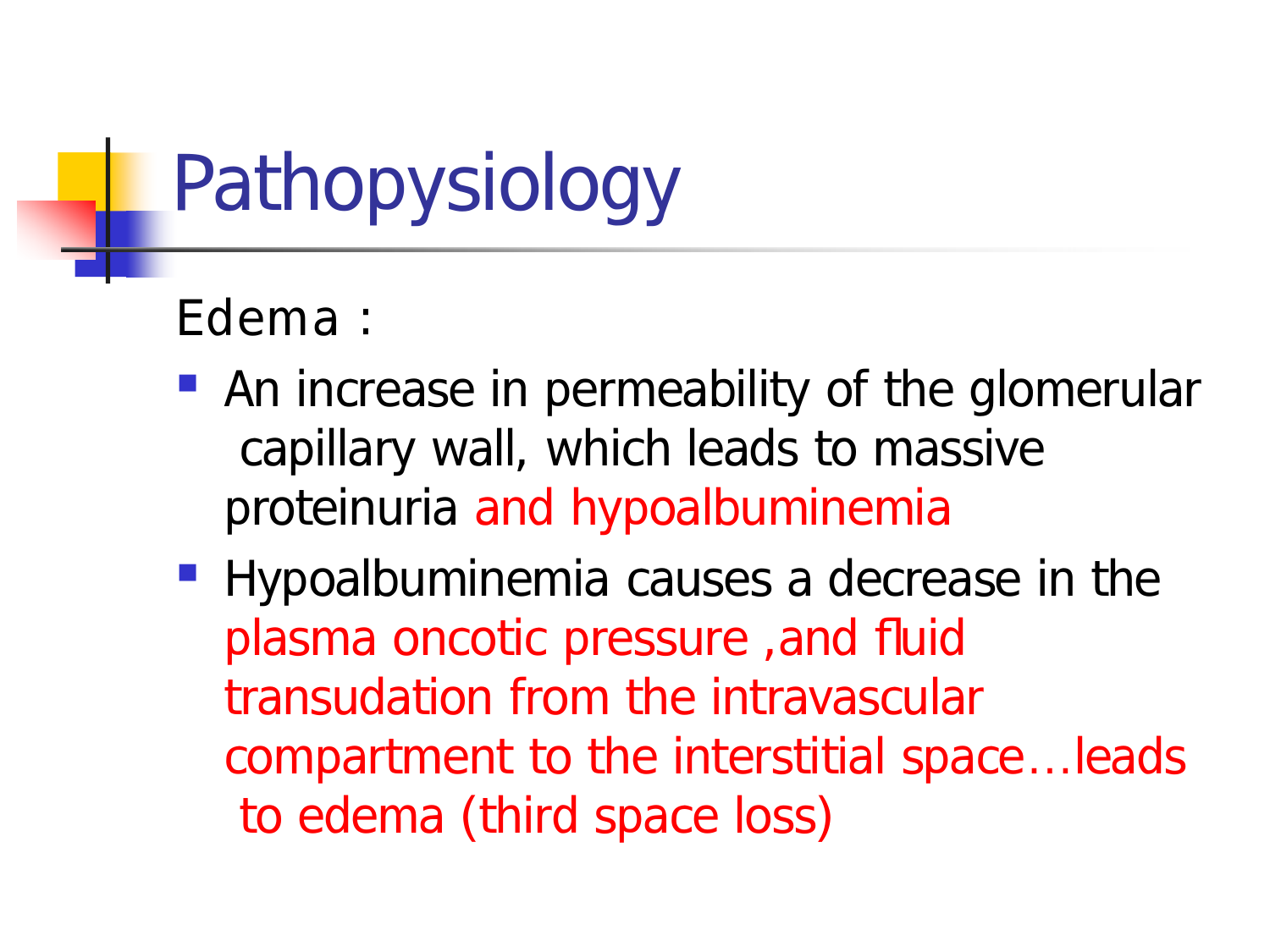

# Pathopysiology
Edema :
An increase in permeability of the glomerular  capillary wall, which leads to massive  proteinuria and hypoalbuminemia
Hypoalbuminemia causes a decrease in the  plasma oncotic pressure ,and fluid  transudation from the intravascular  compartment to the interstitial space…leads  to edema (third space loss)